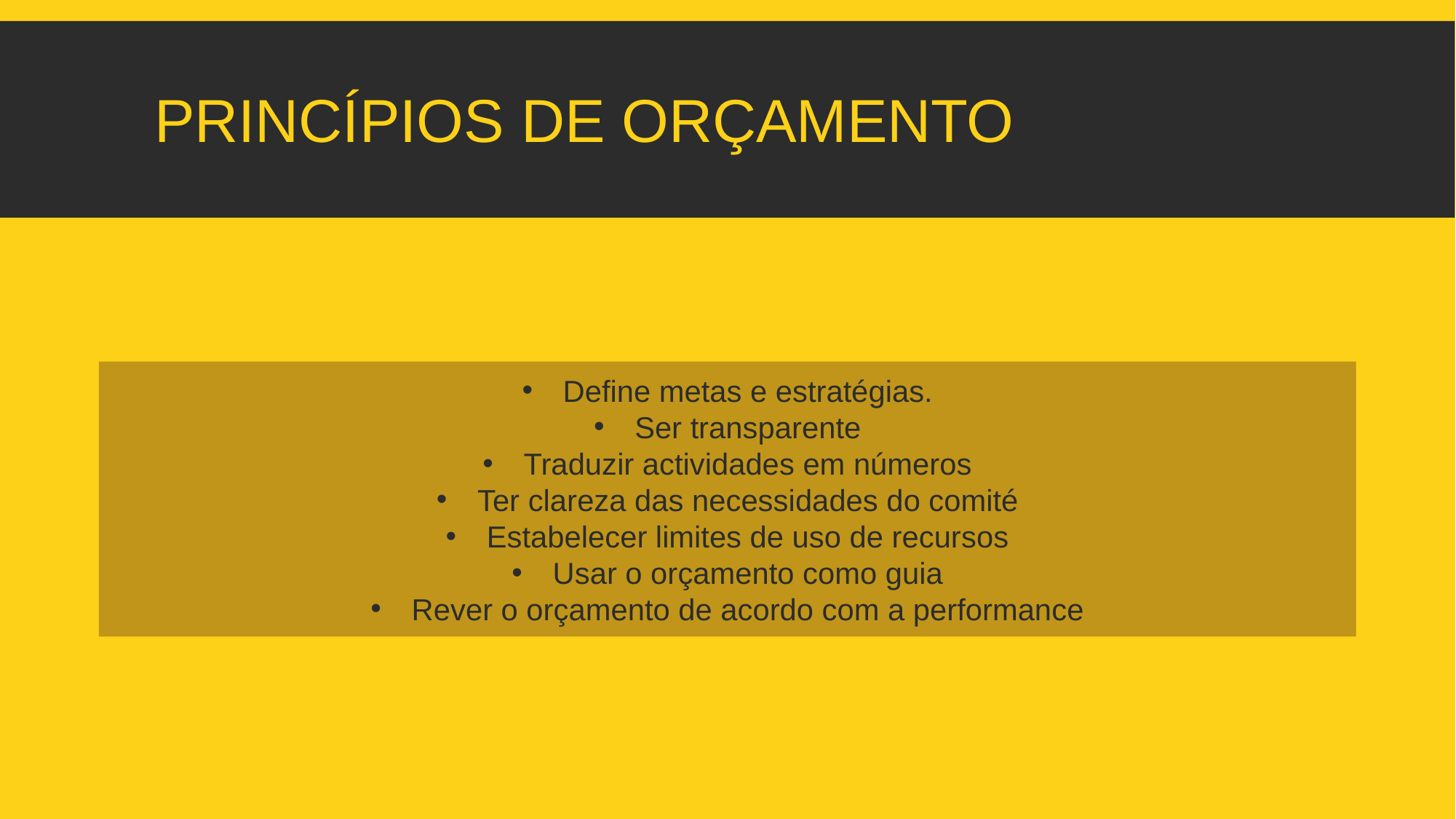

# pRincípios de orçamento

Define metas e estratégias.
Ser transparente
Traduzir actividades em números
Ter clareza das necessidades do comité
Estabelecer limites de uso de recursos
Usar o orçamento como guia
Rever o orçamento de acordo com a performance